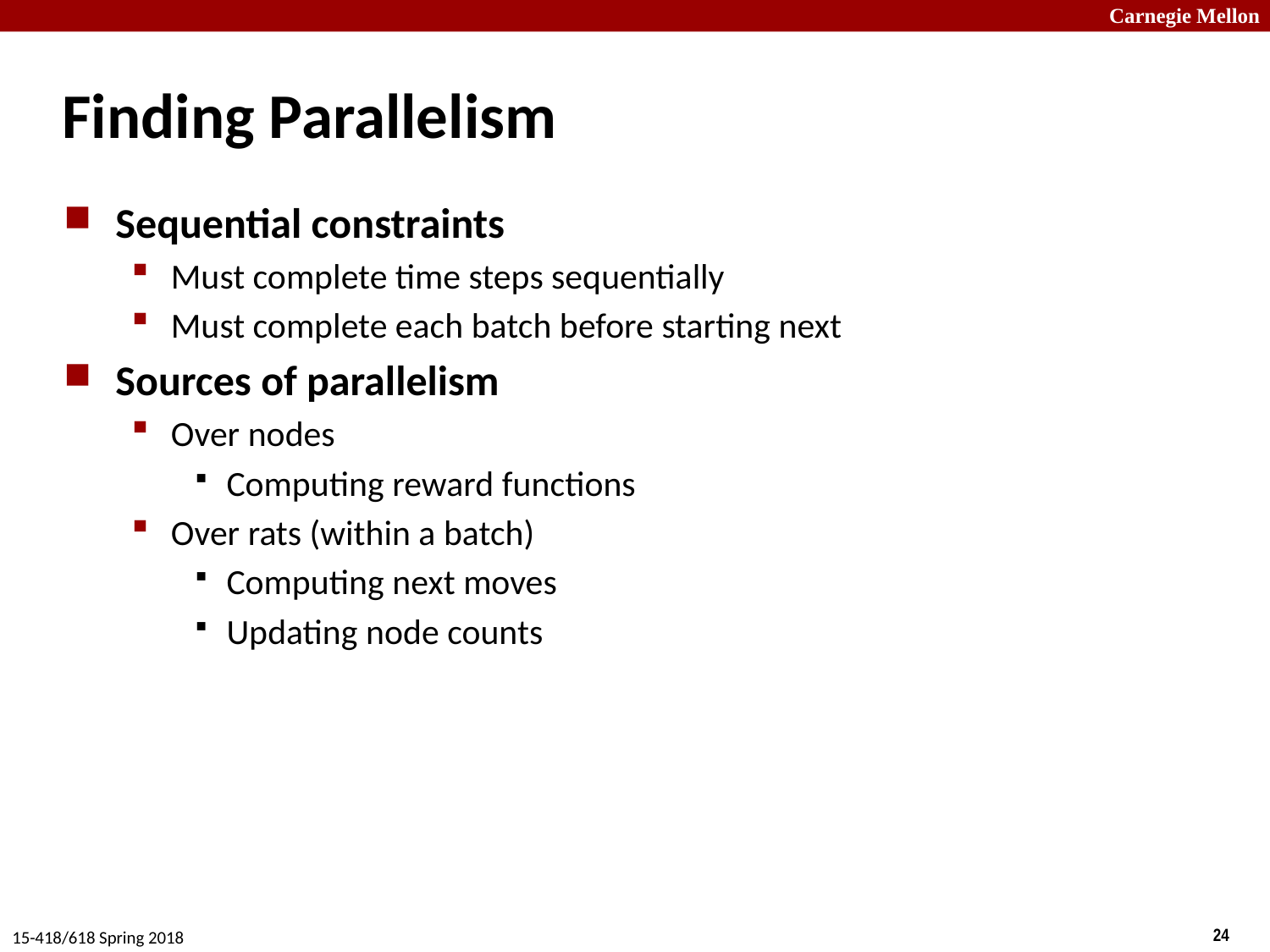

# Finding Parallelism
Sequential constraints
Must complete time steps sequentially
Must complete each batch before starting next
Sources of parallelism
Over nodes
Computing reward functions
Over rats (within a batch)
Computing next moves
Updating node counts